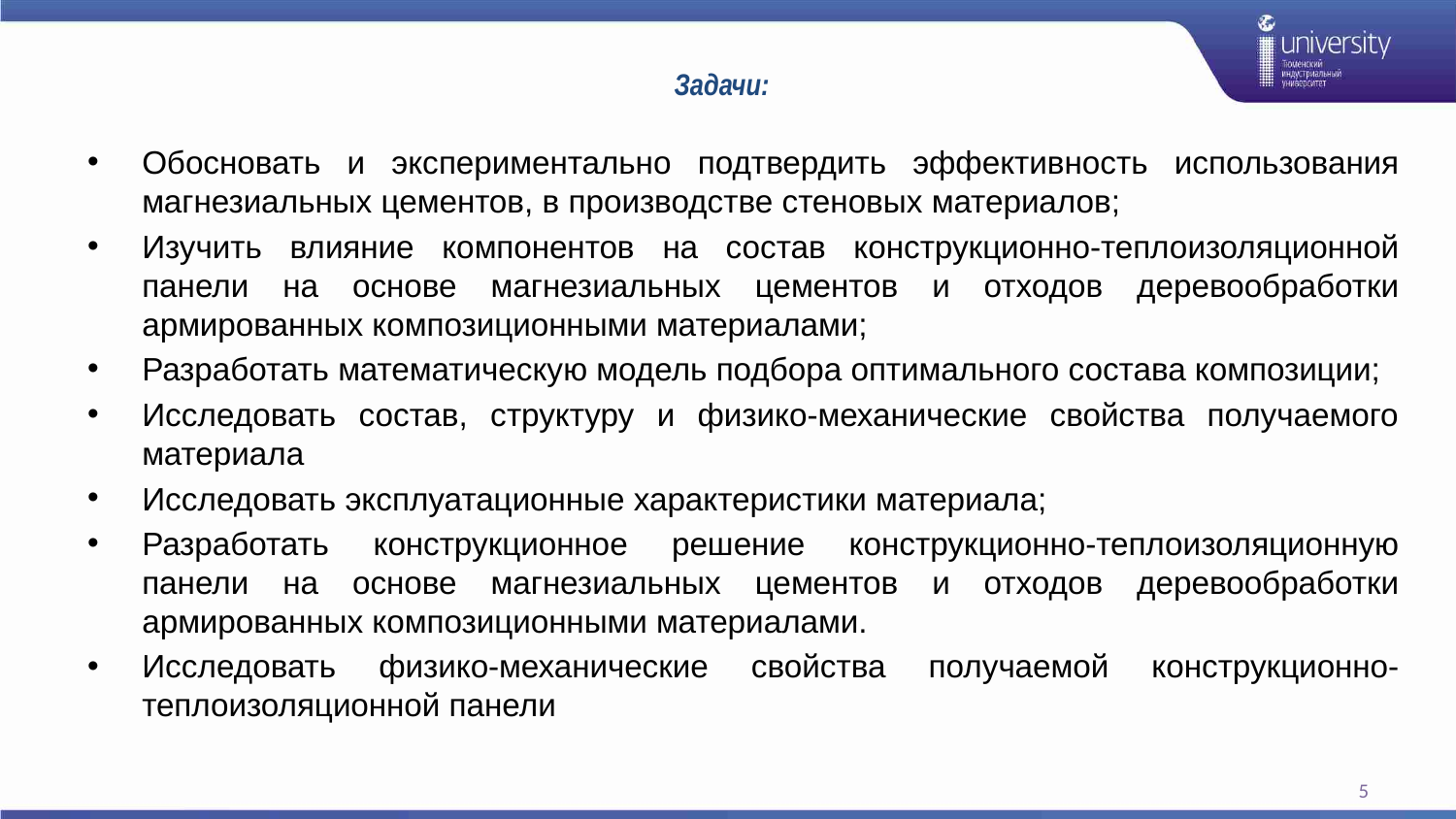

# Задачи:
Обосновать и экспериментально подтвердить эффективность использования магнезиальных цементов, в производстве стеновых материалов;
Изучить влияние компонентов на состав конструкционно-теплоизоляционной панели на основе магнезиальных цементов и отходов деревообработки армированных композиционными материалами;
Разработать математическую модель подбора оптимального состава композиции;
Исследовать состав, структуру и физико-механические свойства получаемого материала
Исследовать эксплуатационные характеристики материала;
Разработать конструкционное решение конструкционно-теплоизоляционную панели на основе магнезиальных цементов и отходов деревообработки армированных композиционными материалами.
Исследовать физико-механические свойства получаемой конструкционно-теплоизоляционной панели
5